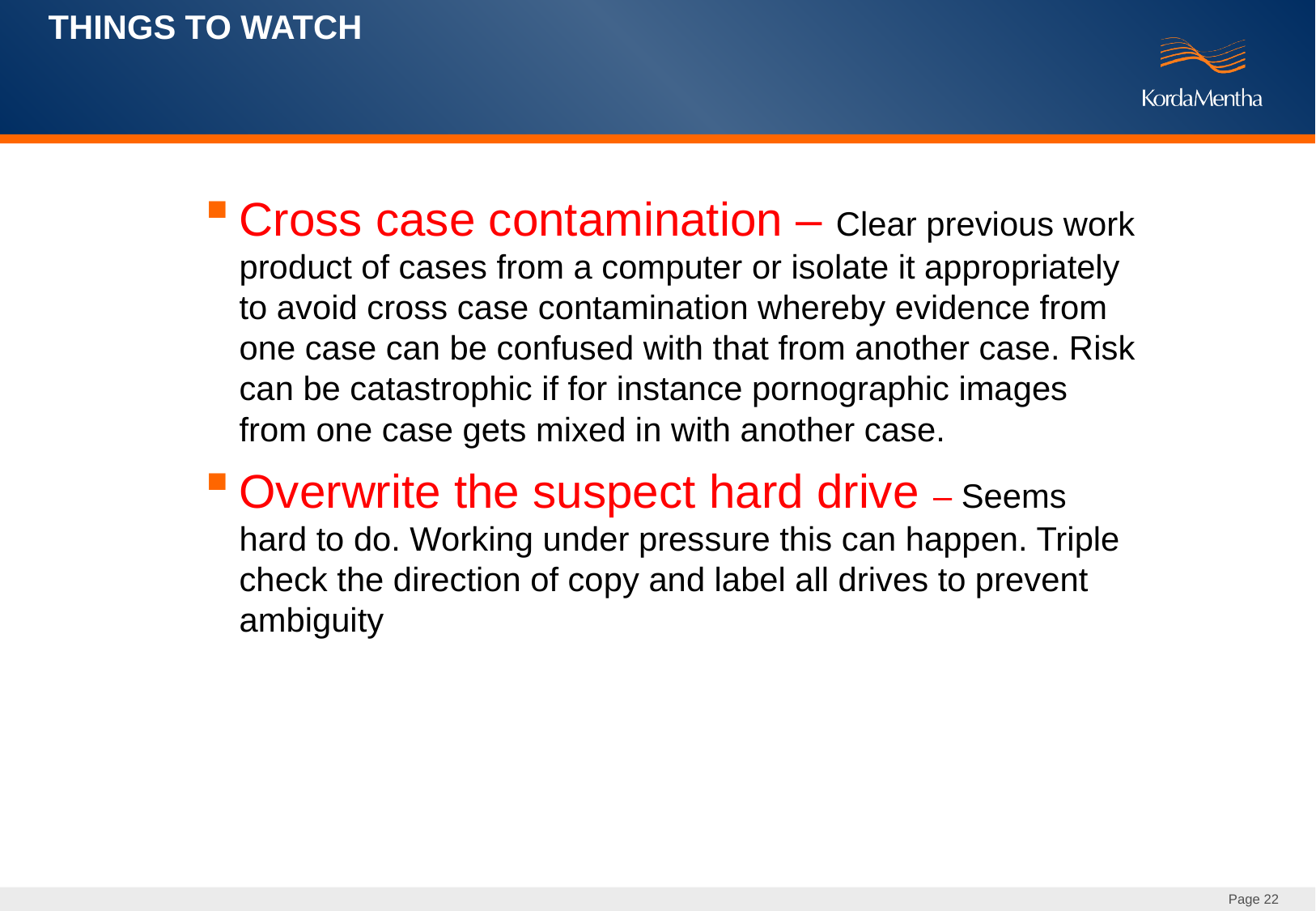

THINGS TO WATCH
Cross case contamination – Clear previous work product of cases from a computer or isolate it appropriately to avoid cross case contamination whereby evidence from one case can be confused with that from another case. Risk can be catastrophic if for instance pornographic images from one case gets mixed in with another case.
Overwrite the suspect hard drive – Seems hard to do. Working under pressure this can happen. Triple check the direction of copy and label all drives to prevent ambiguity